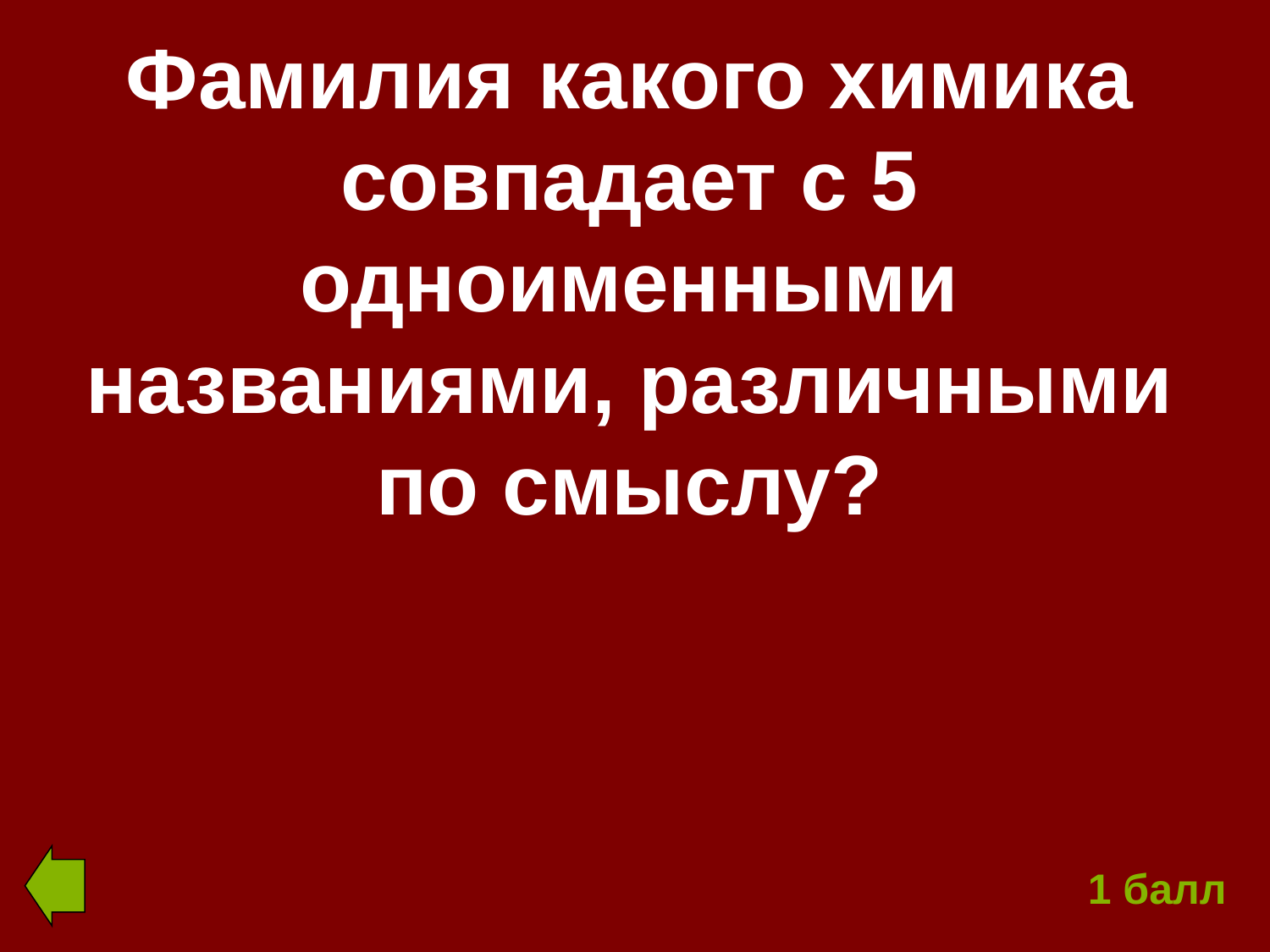

# Фамилия какого химика совпадает с 5 одноименными названиями, различными по смыслу?

1 балл